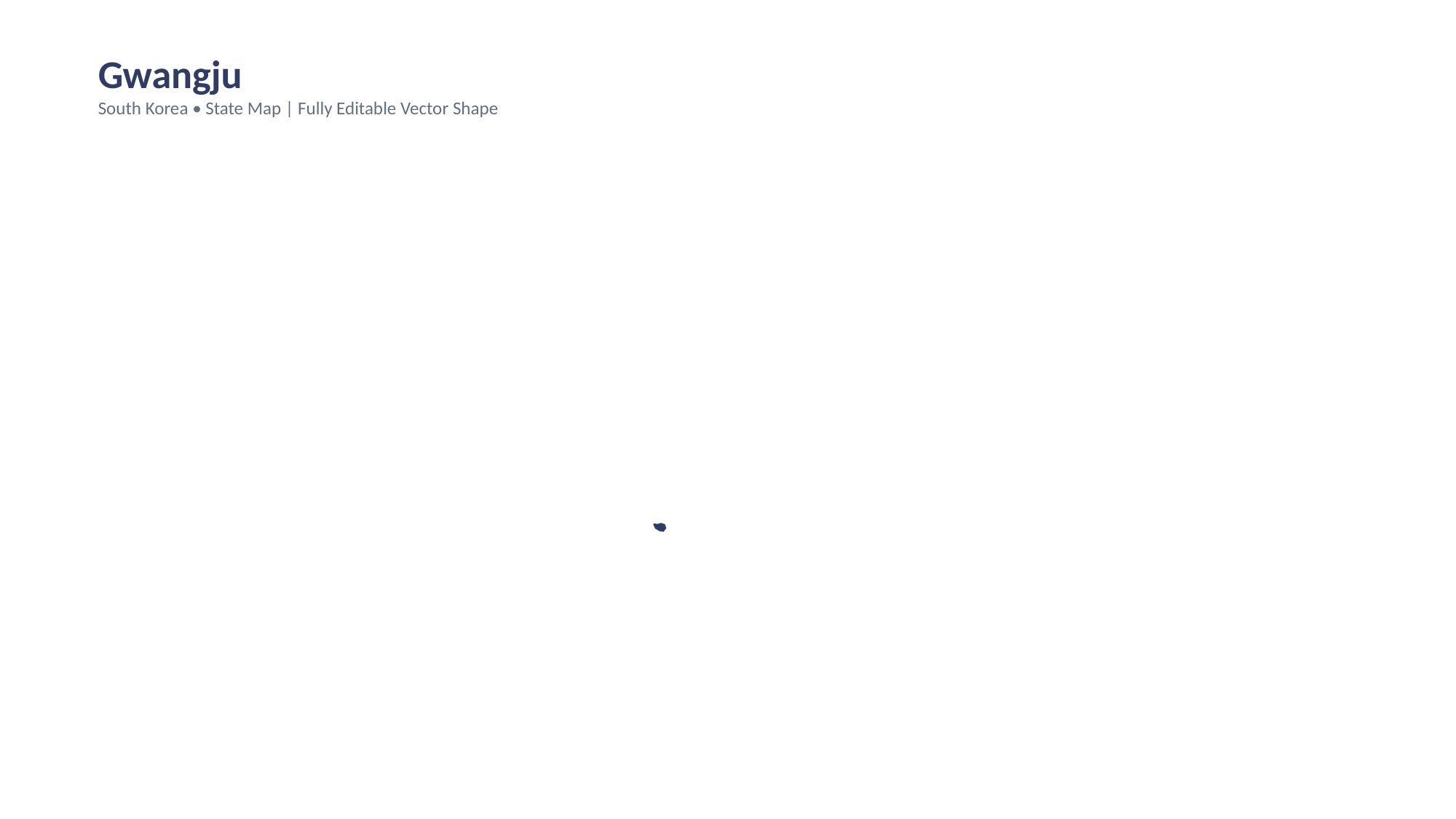

Gwangju
South Korea • State Map | Fully Editable Vector Shape